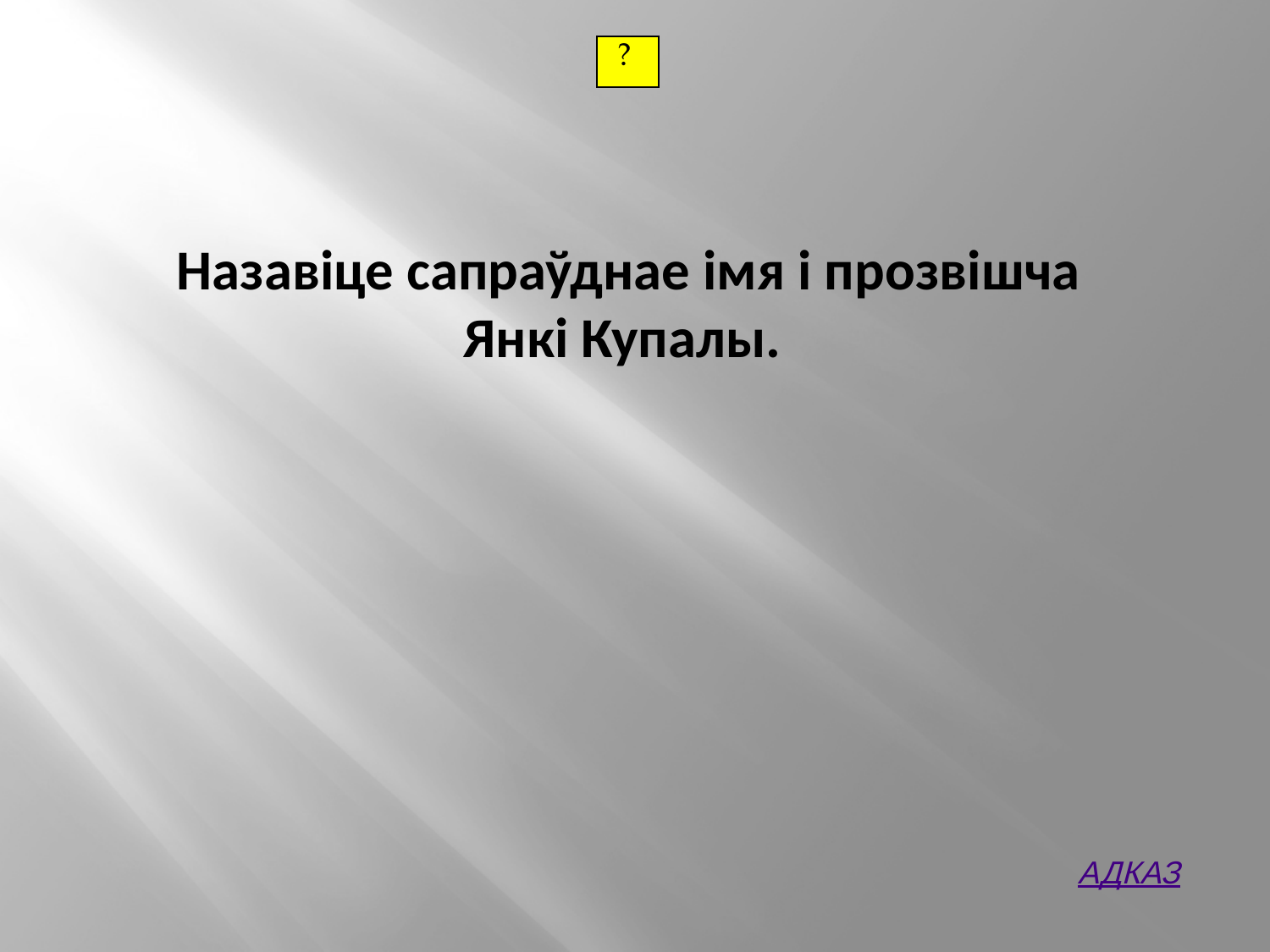

| ? |
| --- |
Назавіце сапраўднае імя і прозвішча
Янкі Купалы.
АДКАЗ